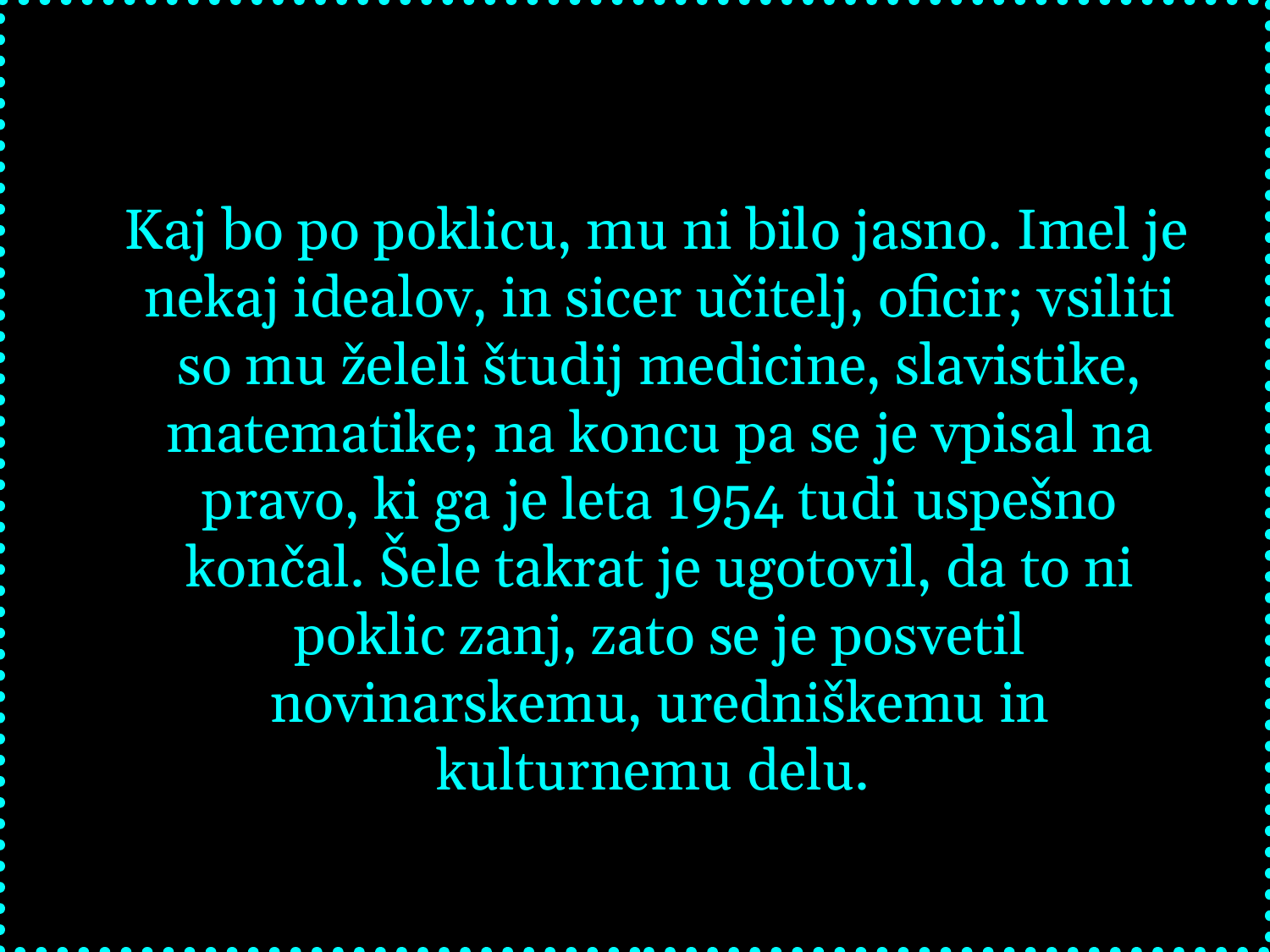

Kaj bo po poklicu, mu ni bilo jasno. Imel je nekaj idealov, in sicer učitelj, oficir; vsiliti so mu želeli študij medicine, slavistike, matematike; na koncu pa se je vpisal na pravo, ki ga je leta 1954 tudi uspešno končal. Šele takrat je ugotovil, da to ni poklic zanj, zato se je posvetil novinarskemu, uredniškemu in kulturnemu delu.